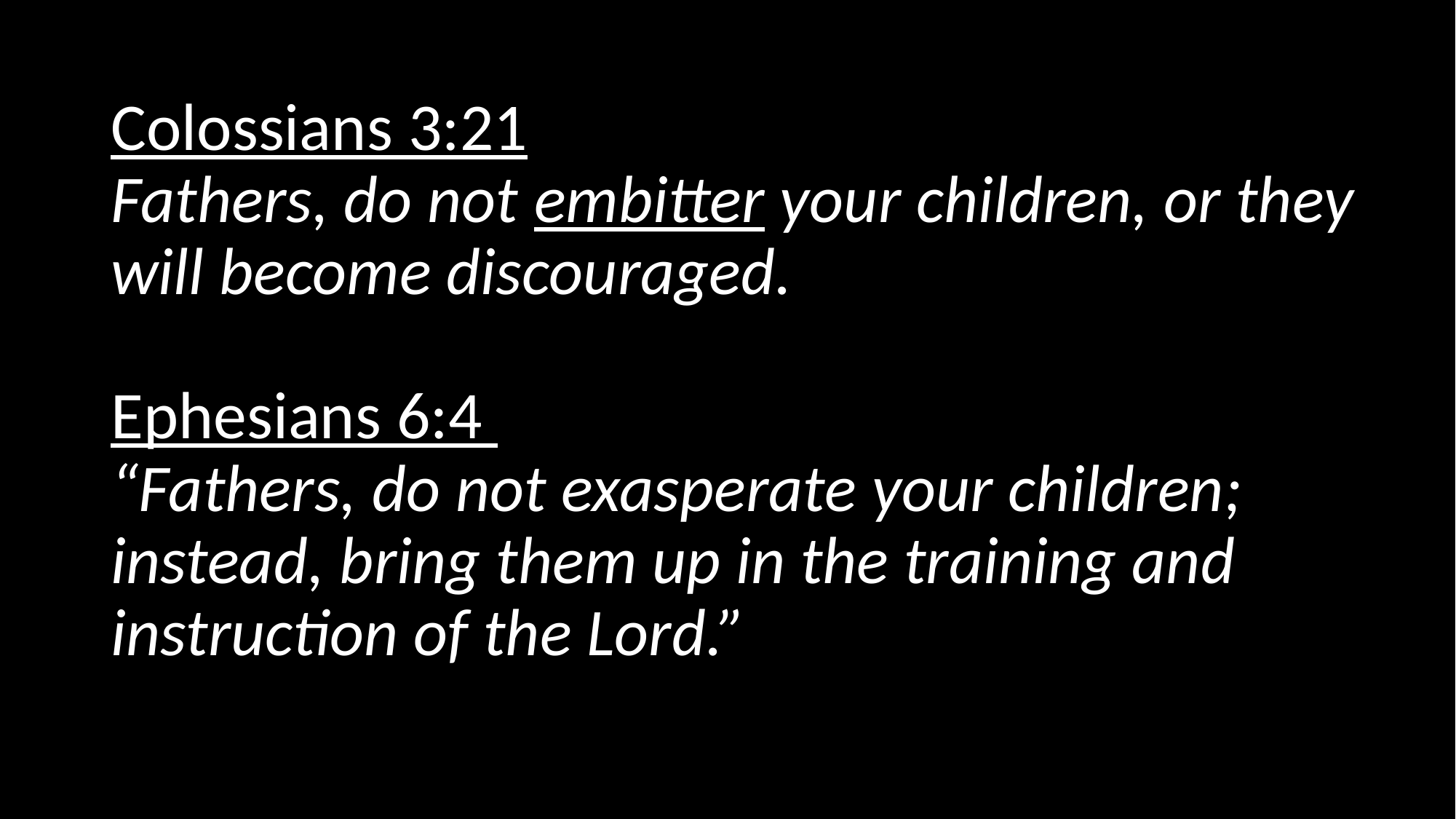

# Colossians 3:21 Fathers, do not embitter your children, or they will become discouraged. Ephesians 6:4 “Fathers, do not exasperate your children; instead, bring them up in the training and instruction of the Lord.”